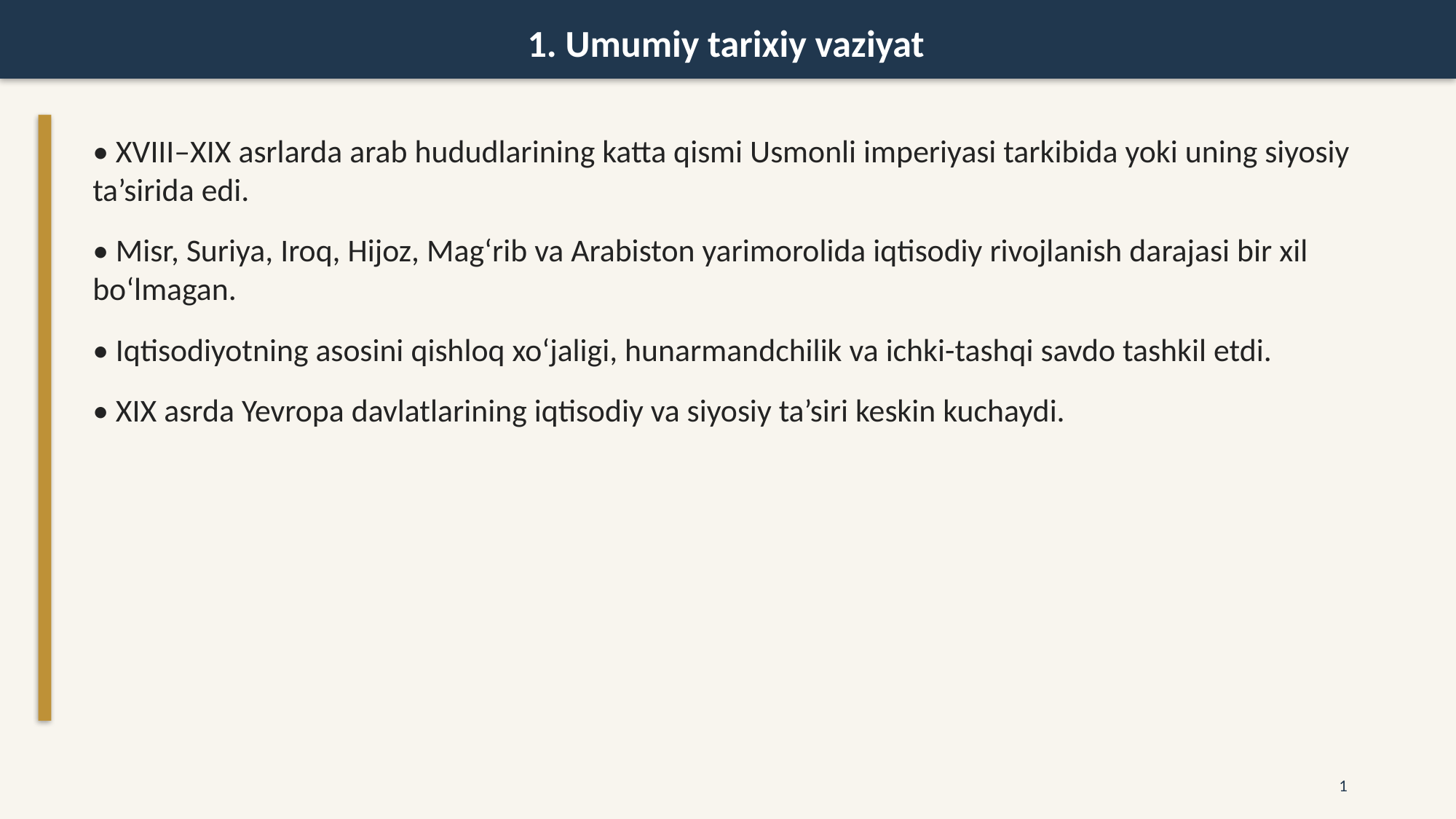

1. Umumiy tarixiy vaziyat

• XVIII–XIX asrlarda arab hududlarining katta qismi Usmonli imperiyasi tarkibida yoki uning siyosiy ta’sirida edi.
• Misr, Suriya, Iroq, Hijoz, Mag‘rib va Arabiston yarimorolida iqtisodiy rivojlanish darajasi bir xil bo‘lmagan.
• Iqtisodiyotning asosini qishloq xo‘jaligi, hunarmandchilik va ichki-tashqi savdo tashkil etdi.
• XIX asrda Yevropa davlatlarining iqtisodiy va siyosiy ta’siri keskin kuchaydi.
1